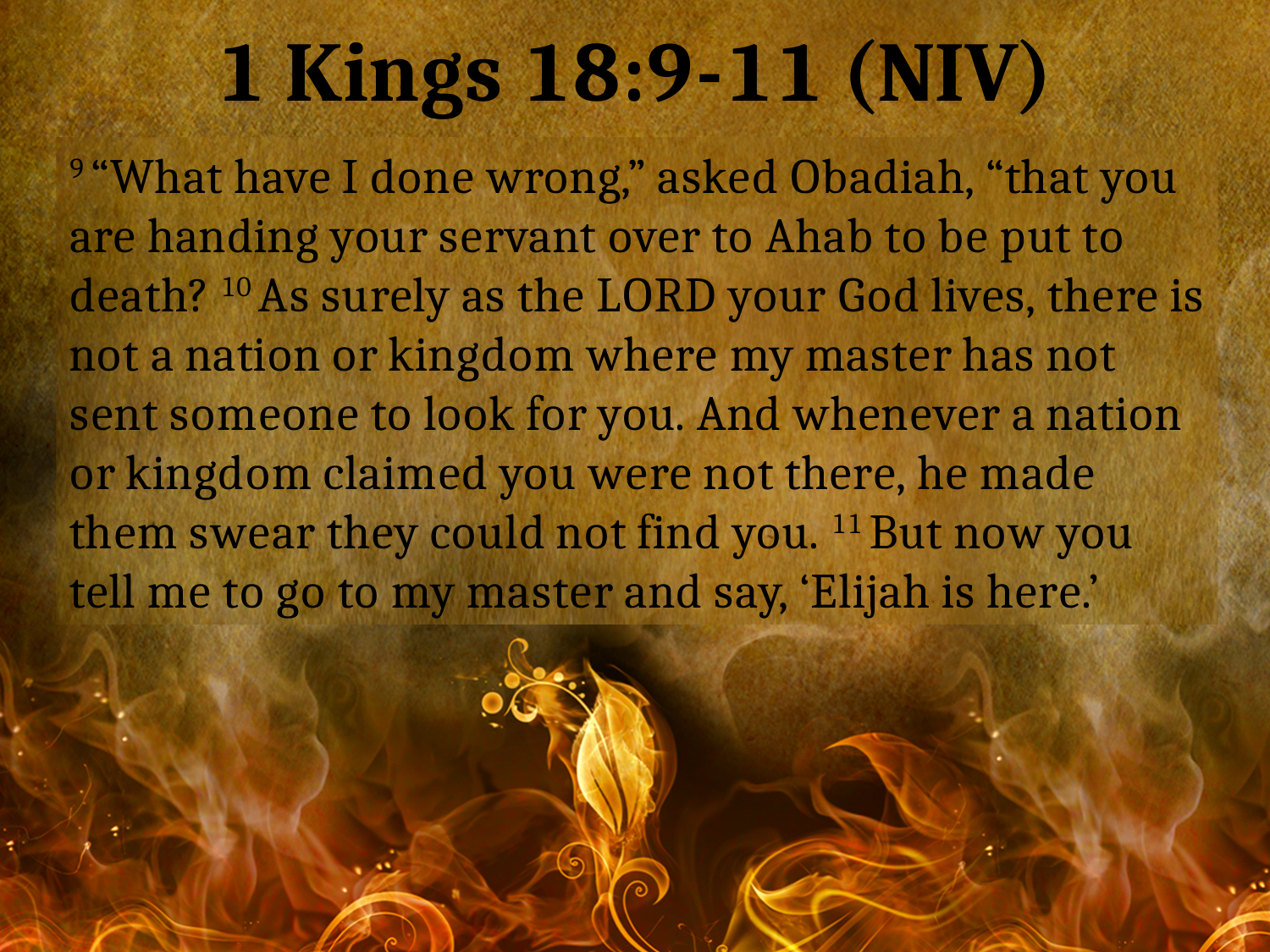

1 Kings 18:9-11 (NIV)
9 “What have I done wrong,” asked Obadiah, “that you are handing your servant over to Ahab to be put to death? 10 As surely as the Lord your God lives, there is not a nation or kingdom where my master has not sent someone to look for you. And whenever a nation or kingdom claimed you were not there, he made them swear they could not find you. 11 But now you tell me to go to my master and say, ‘Elijah is here.’